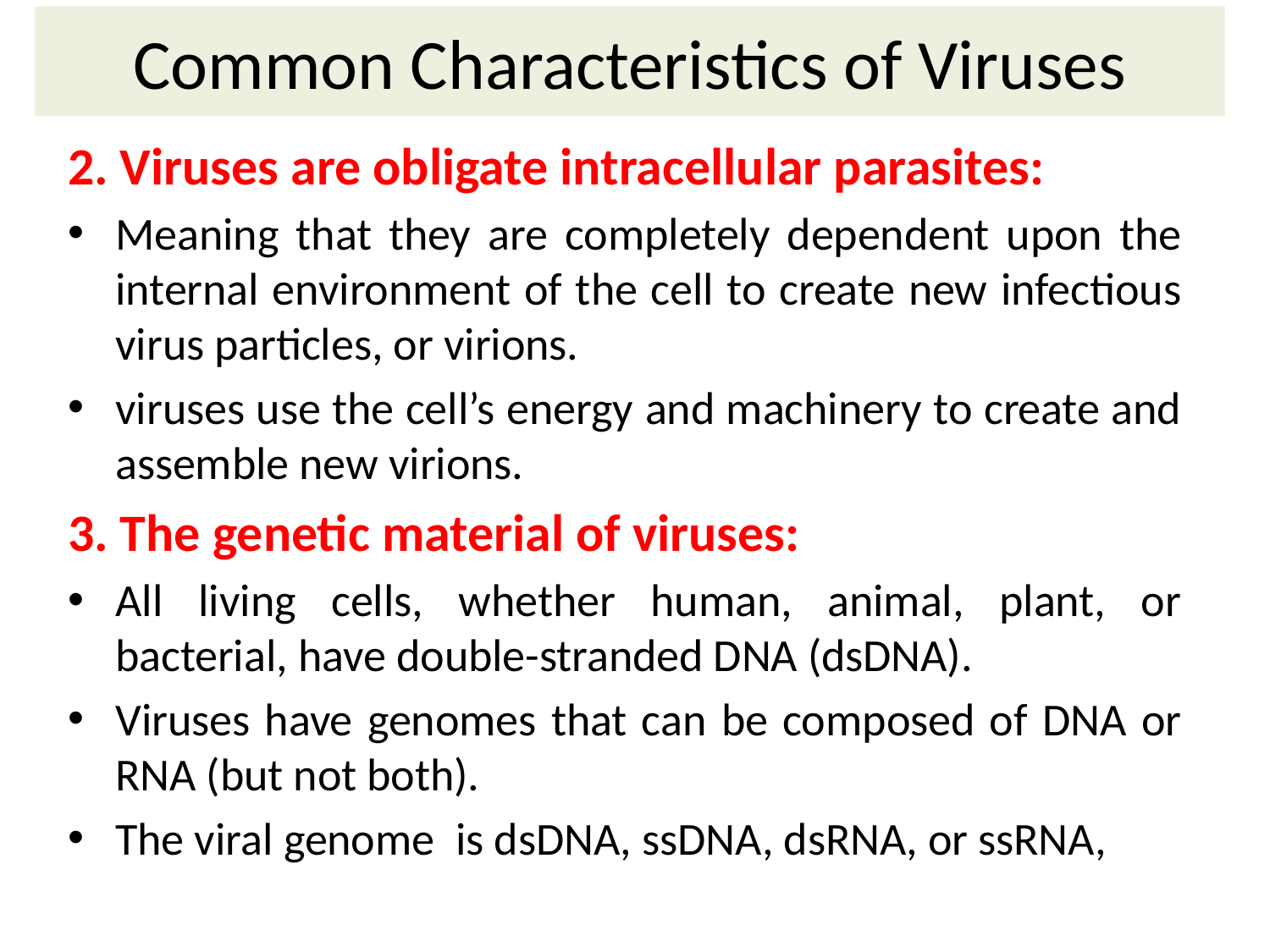

# Common Characteristics of Viruses
2. Viruses are obligate intracellular parasites:
Meaning that they are completely dependent upon the internal environment of the cell to create new infectious virus particles, or virions.
viruses use the cell’s energy and machinery to create and assemble new virions.
3. The genetic material of viruses:
All living cells, whether human, animal, plant, or bacterial, have double-stranded DNA (dsDNA).
Viruses have genomes that can be composed of DNA or RNA (but not both).
The viral genome  is dsDNA, ssDNA, dsRNA, or ssRNA,